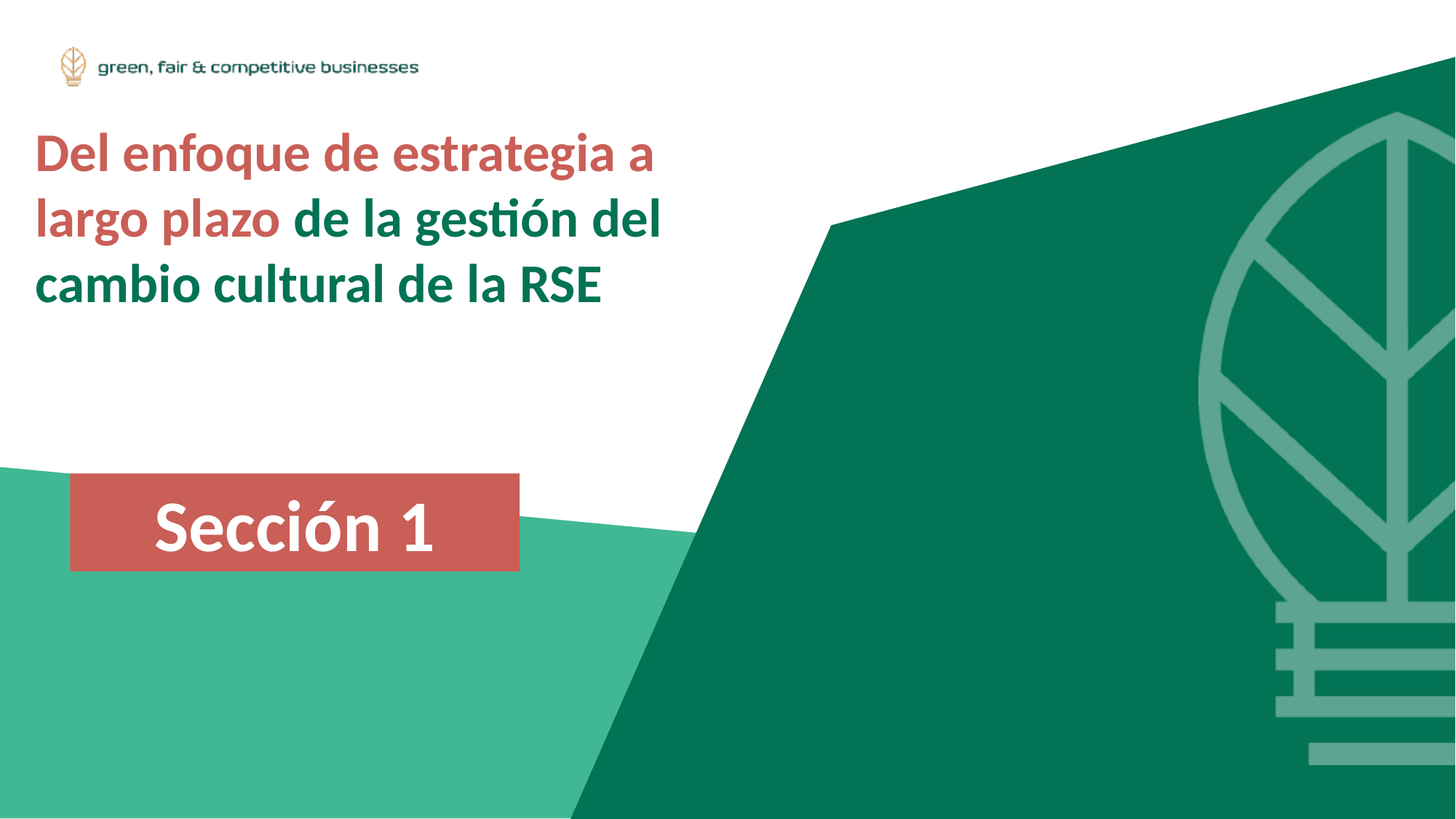

Del enfoque de estrategia a largo plazo de la gestión del cambio cultural de la RSE
Sección 1